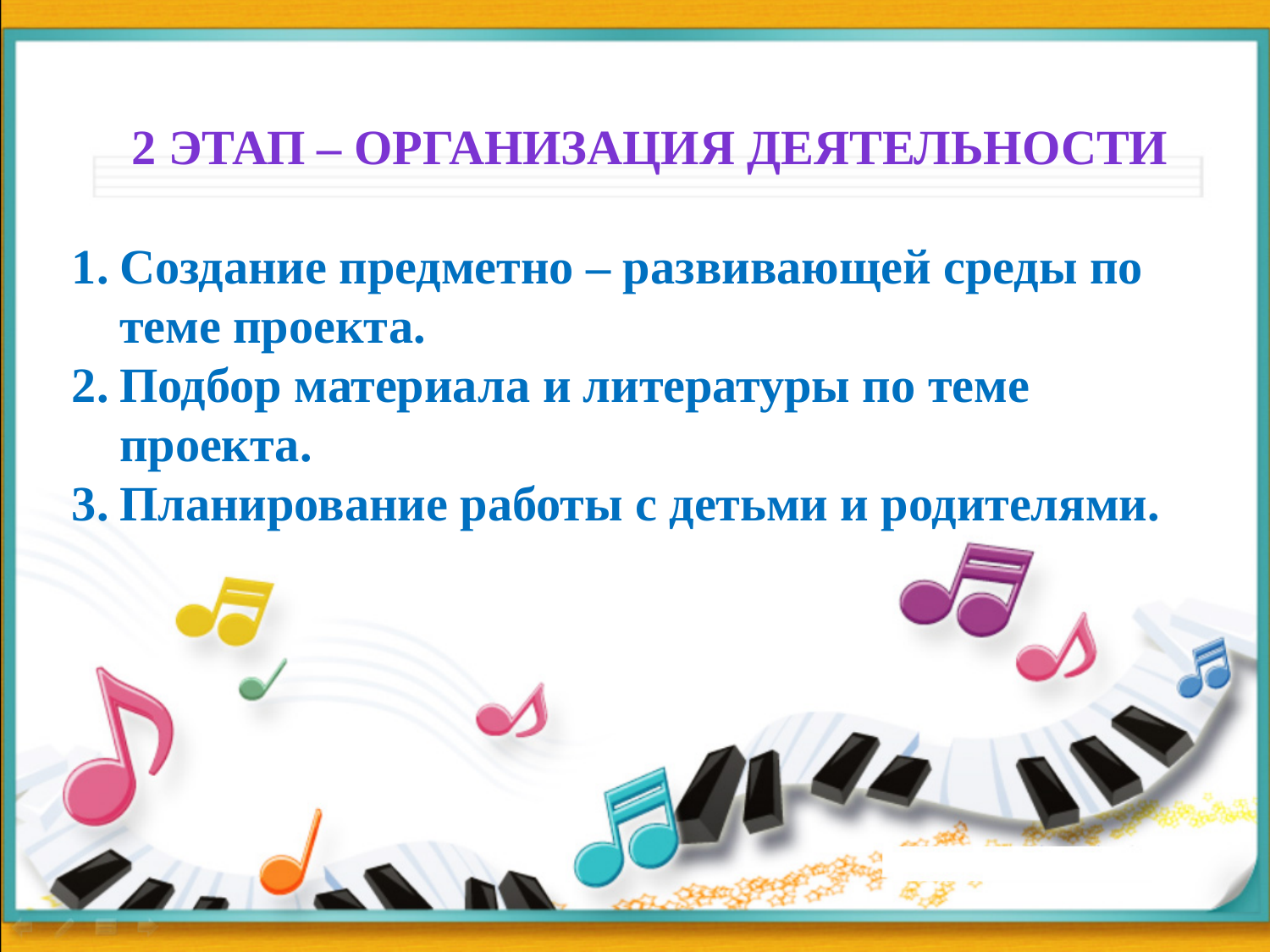

2 этап – организация деятельности
Создание предметно – развивающей среды по теме проекта.
Подбор материала и литературы по теме проекта.
Планирование работы с детьми и родителями.